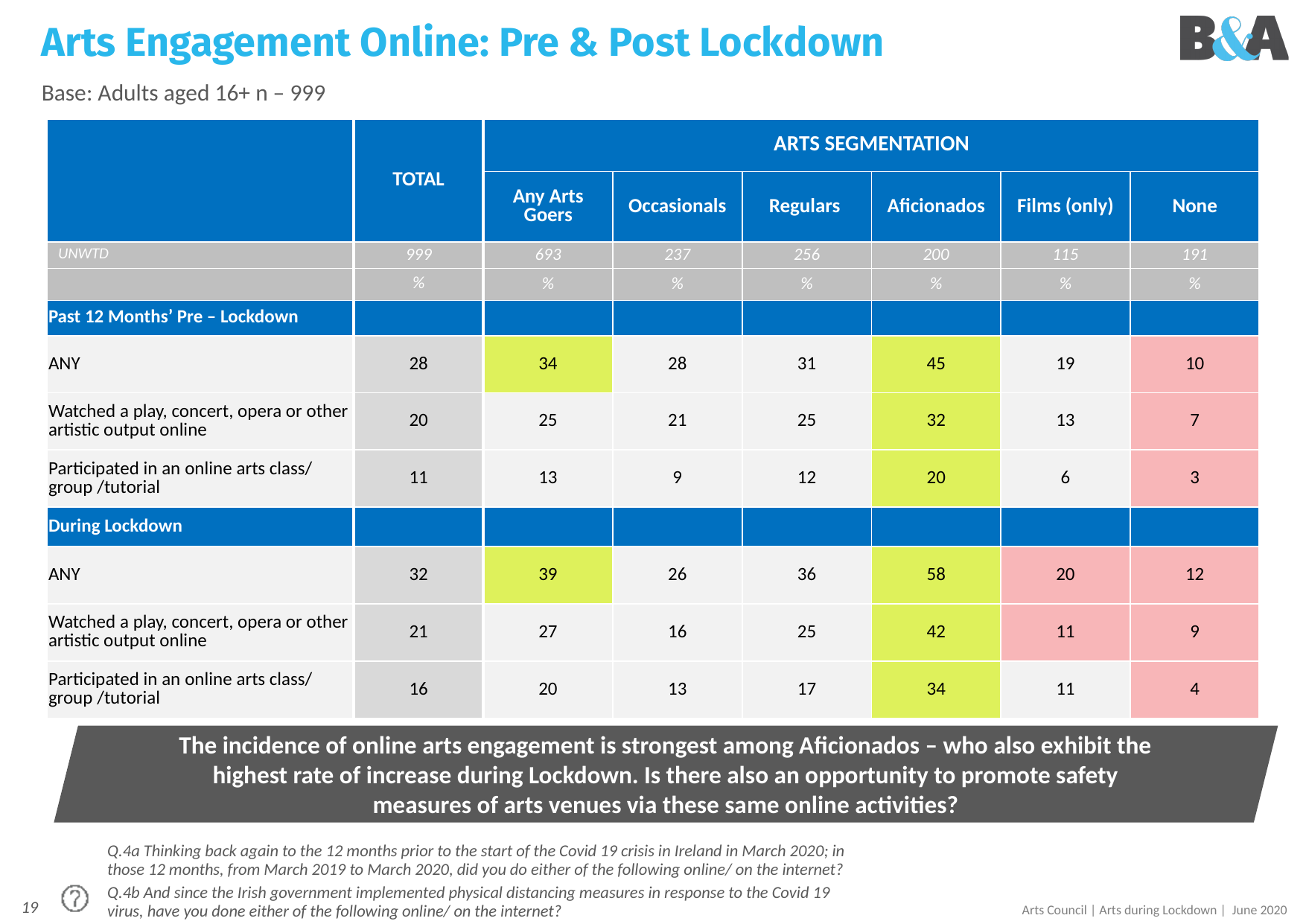

# Arts Engagement Online: Pre & Post Lockdown
Base: Adults aged 16+ n – 999
|  | TOTAL | ARTS SEGMENTATION |  |  |  |  |  |
| --- | --- | --- | --- | --- | --- | --- | --- |
|  |  | Any Arts Goers | Occasionals | Regulars | Aficionados | Films (only) | None |
| UNWTD | 999 | 693 | 237 | 256 | 200 | 115 | 191 |
|  | % | % | % | % | % | % | % |
| Past 12 Months’ Pre – Lockdown |  |  |  |  |  |  |  |
| ANY | 28 | 34 | 28 | 31 | 45 | 19 | 10 |
| Watched a play, concert, opera or other artistic output online | 20 | 25 | 21 | 25 | 32 | 13 | 7 |
| Participated in an online arts class/ group /tutorial | 11 | 13 | 9 | 12 | 20 | 6 | 3 |
| During Lockdown |  |  |  |  |  |  |  |
| ANY | 32 | 39 | 26 | 36 | 58 | 20 | 12 |
| Watched a play, concert, opera or other artistic output online | 21 | 27 | 16 | 25 | 42 | 11 | 9 |
| Participated in an online arts class/ group /tutorial | 16 | 20 | 13 | 17 | 34 | 11 | 4 |
The incidence of online arts engagement is strongest among Aficionados – who also exhibit the highest rate of increase during Lockdown. Is there also an opportunity to promote safety measures of arts venues via these same online activities?
Q.4a Thinking back again to the 12 months prior to the start of the Covid 19 crisis in Ireland in March 2020; in those 12 months, from March 2019 to March 2020, did you do either of the following online/ on the internet?
Q.4b And since the Irish government implemented physical distancing measures in response to the Covid 19 virus, have you done either of the following online/ on the internet?